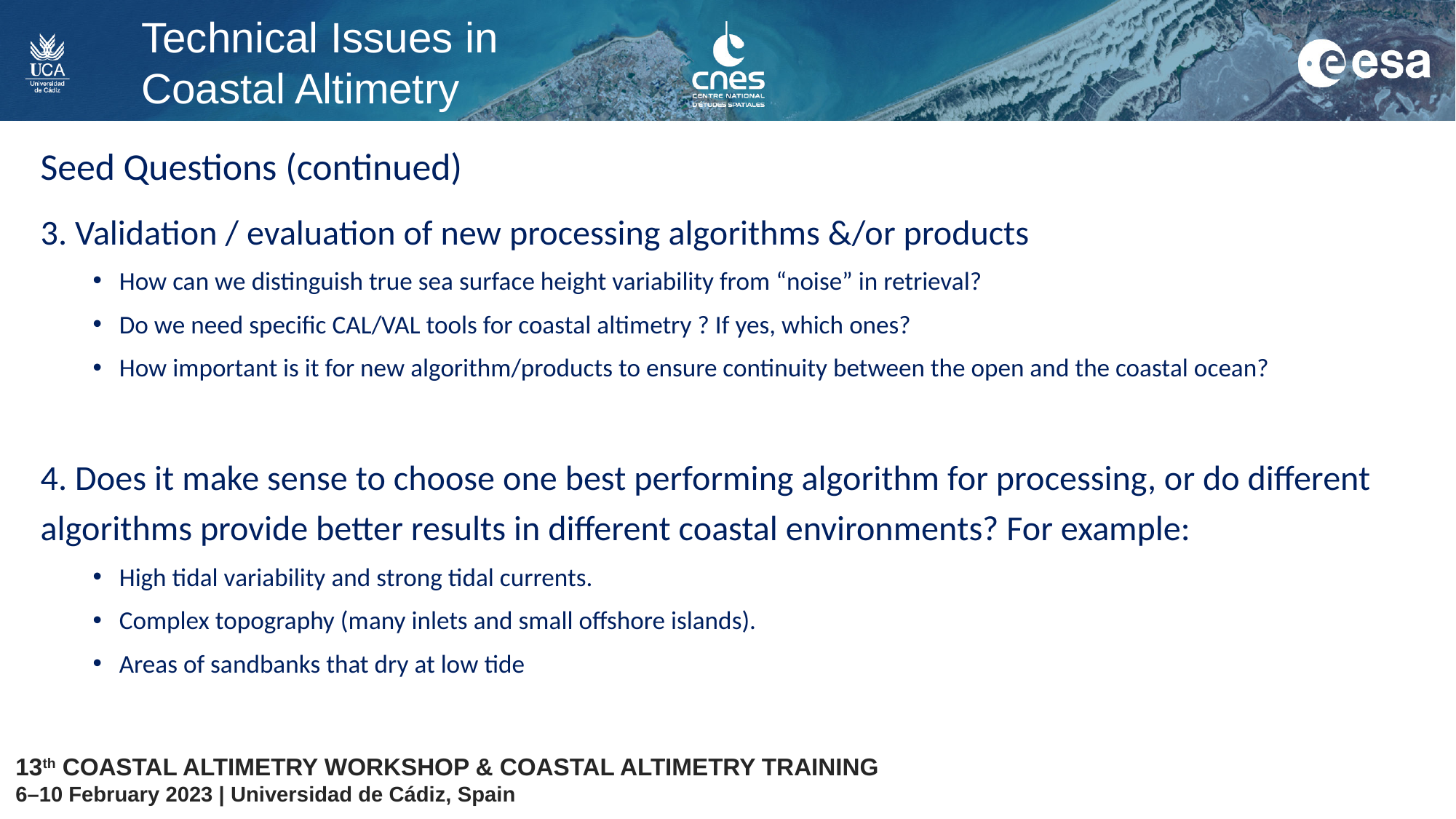

Technical Issues in Coastal Altimetry
Seed Questions (continued)
3. Validation / evaluation of new processing algorithms &/or products
How can we distinguish true sea surface height variability from “noise” in retrieval?
Do we need specific CAL/VAL tools for coastal altimetry ? If yes, which ones?
How important is it for new algorithm/products to ensure continuity between the open and the coastal ocean?

4. Does it make sense to choose one best performing algorithm for processing, or do different algorithms provide better results in different coastal environments? For example:
High tidal variability and strong tidal currents.
Complex topography (many inlets and small offshore islands).
Areas of sandbanks that dry at low tide